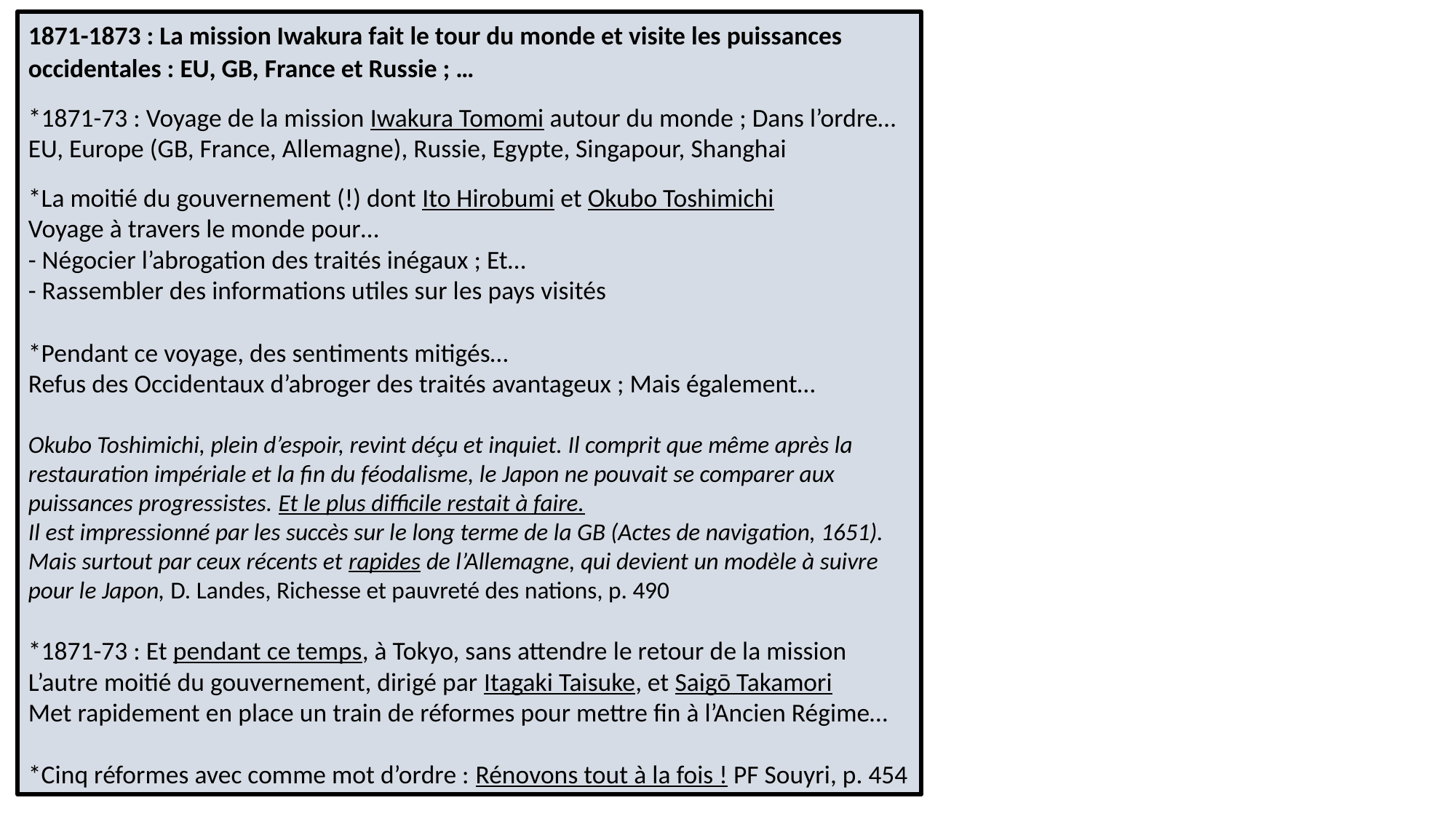

1871-1873 : La mission Iwakura fait le tour du monde et visite les puissances occidentales : EU, GB, France et Russie ; …

*1871-73 : Voyage de la mission Iwakura Tomomi autour du monde ; Dans l’ordre…
EU, Europe (GB, France, Allemagne), Russie, Egypte, Singapour, Shanghai

*La moitié du gouvernement (!) dont Ito Hirobumi et Okubo Toshimichi
Voyage à travers le monde pour…
- Négocier l’abrogation des traités inégaux ; Et…
- Rassembler des informations utiles sur les pays visités

*Pendant ce voyage, des sentiments mitigés…
Refus des Occidentaux d’abroger des traités avantageux ; Mais également…

Okubo Toshimichi, plein d’espoir, revint déçu et inquiet. Il comprit que même après la restauration impériale et la fin du féodalisme, le Japon ne pouvait se comparer aux puissances progressistes. Et le plus difficile restait à faire.
Il est impressionné par les succès sur le long terme de la GB (Actes de navigation, 1651).
Mais surtout par ceux récents et rapides de l’Allemagne, qui devient un modèle à suivre pour le Japon, D. Landes, Richesse et pauvreté des nations, p. 490

*1871-73 : Et pendant ce temps, à Tokyo, sans attendre le retour de la mission
L’autre moitié du gouvernement, dirigé par Itagaki Taisuke, et Saigō Takamori
Met rapidement en place un train de réformes pour mettre fin à l’Ancien Régime…

*Cinq réformes avec comme mot d’ordre : Rénovons tout à la fois ! PF Souyri, p. 454